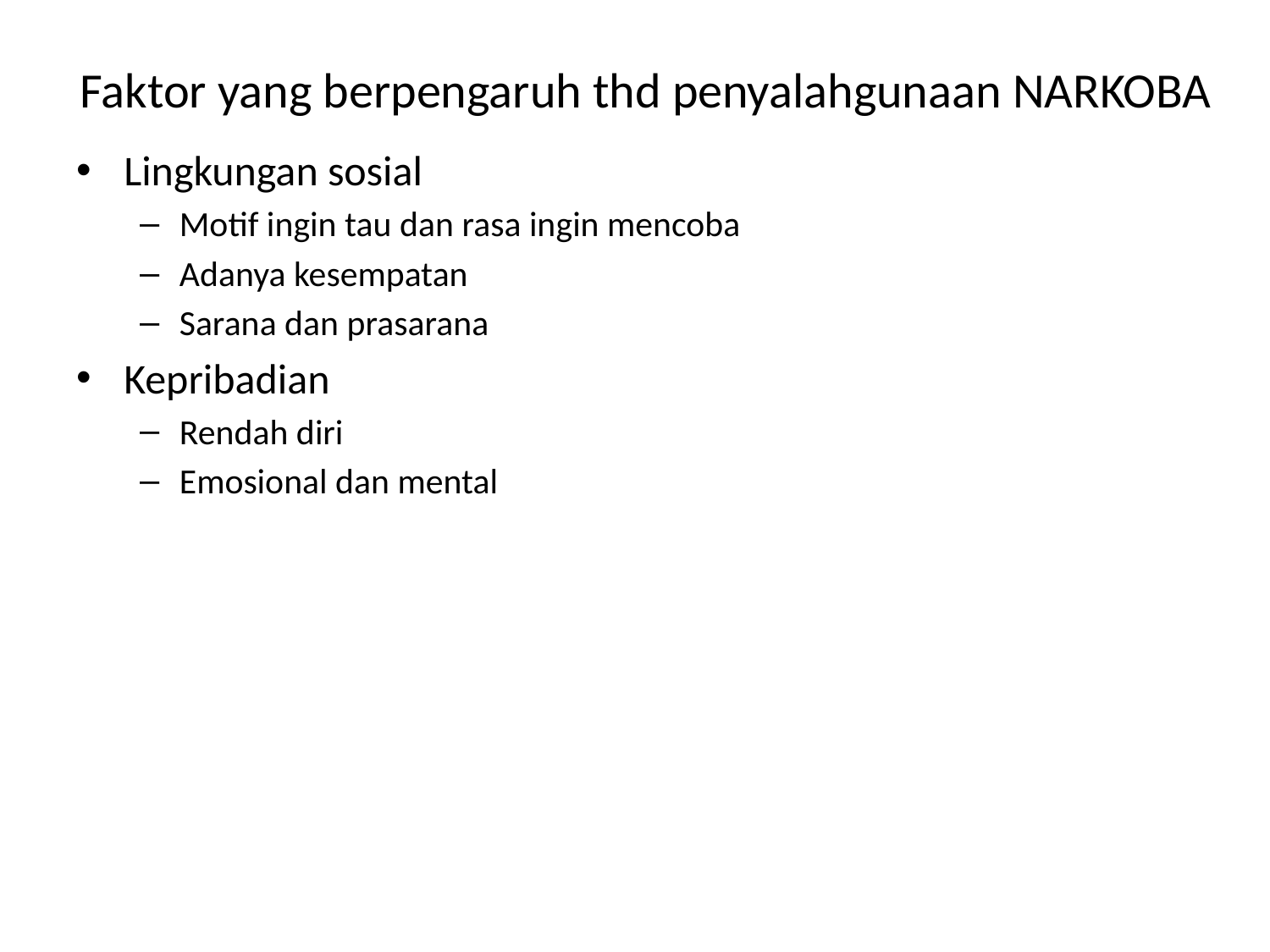

# Faktor yang berpengaruh thd penyalahgunaan NARKOBA
Lingkungan sosial
Motif ingin tau dan rasa ingin mencoba
Adanya kesempatan
Sarana dan prasarana
Kepribadian
Rendah diri
Emosional dan mental